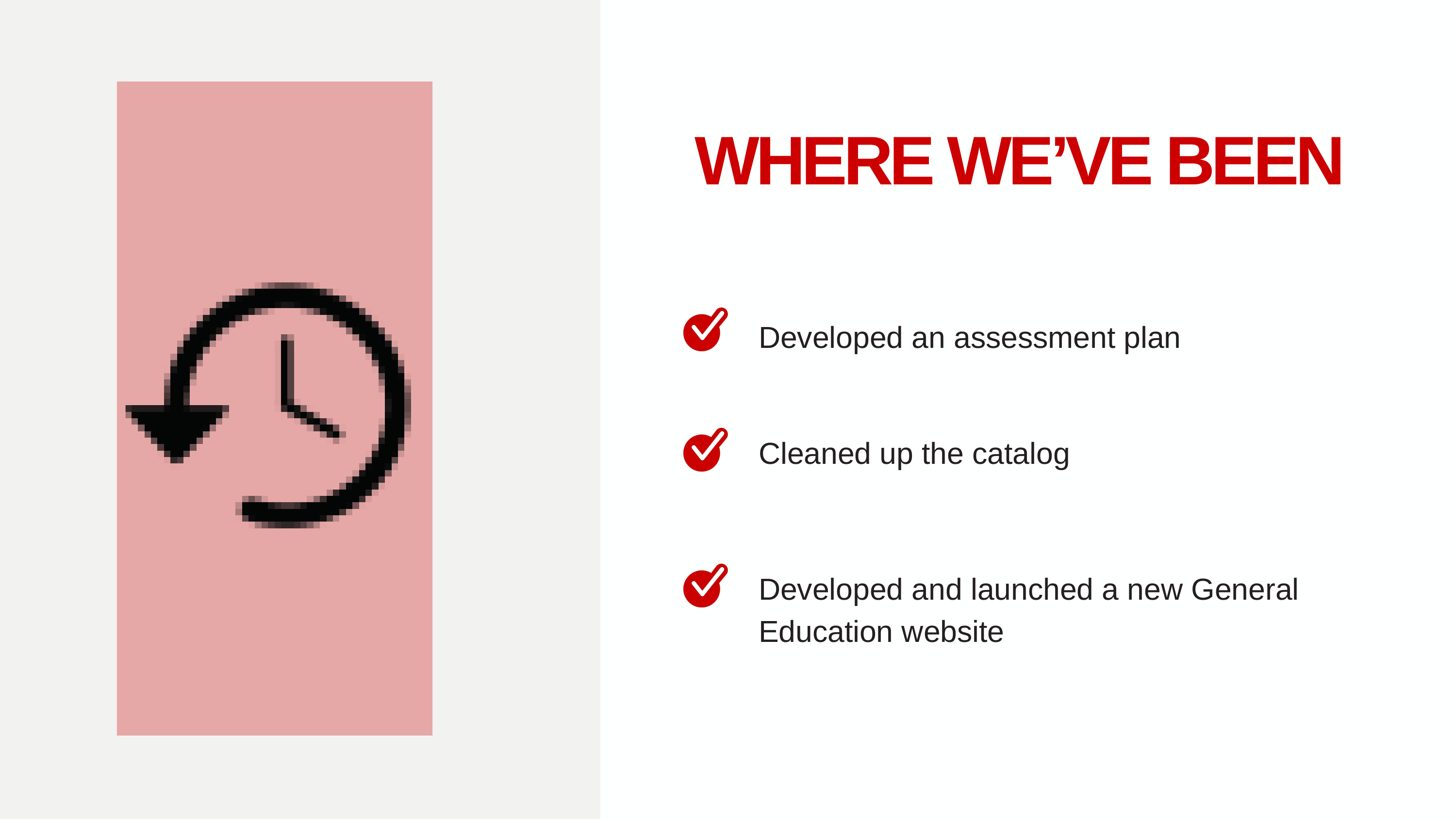

WHERE WE’VE BEEN

Developed an assessment plan

Cleaned up the catalog

Developed and launched a new General Education website